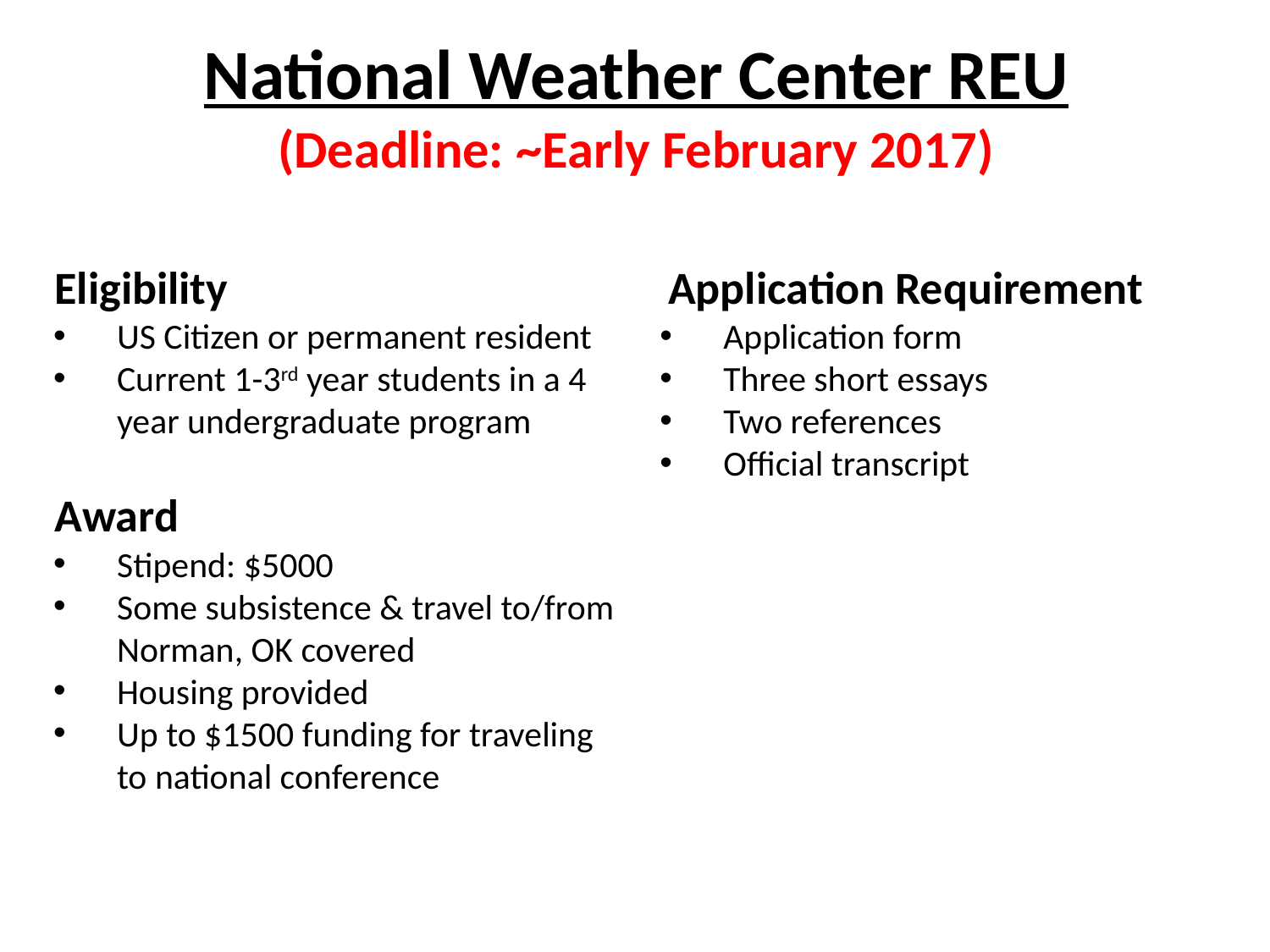

National Weather Center REU
(Deadline: ~Early February 2017)
Eligibility
Application Requirement
US Citizen or permanent resident
Current 1-3rd year students in a 4 year undergraduate program
Application form
Three short essays
Two references
Official transcript
Award
Stipend: $5000
Some subsistence & travel to/from Norman, OK covered
Housing provided
Up to $1500 funding for traveling to national conference